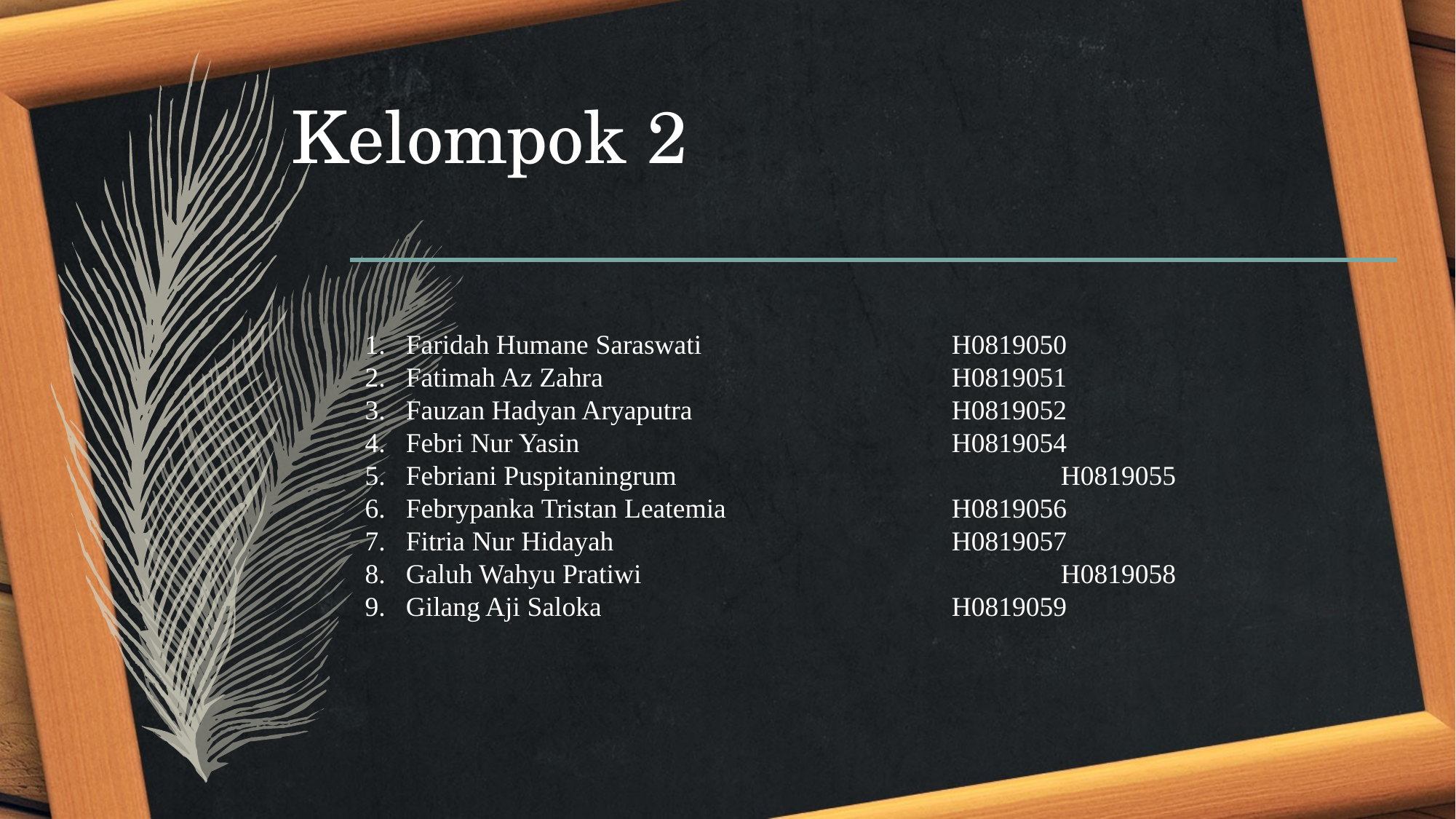

Kelompok 2
Faridah Humane Saraswati			H0819050
Fatimah Az Zahra				H0819051
Fauzan Hadyan Aryaputra			H0819052
Febri Nur Yasin 				H0819054
Febriani Puspitaningrum				H0819055
Febrypanka Tristan Leatemia			H0819056
Fitria Nur Hidayah				H0819057
Galuh Wahyu Pratiwi				H0819058
Gilang Aji Saloka 				H0819059